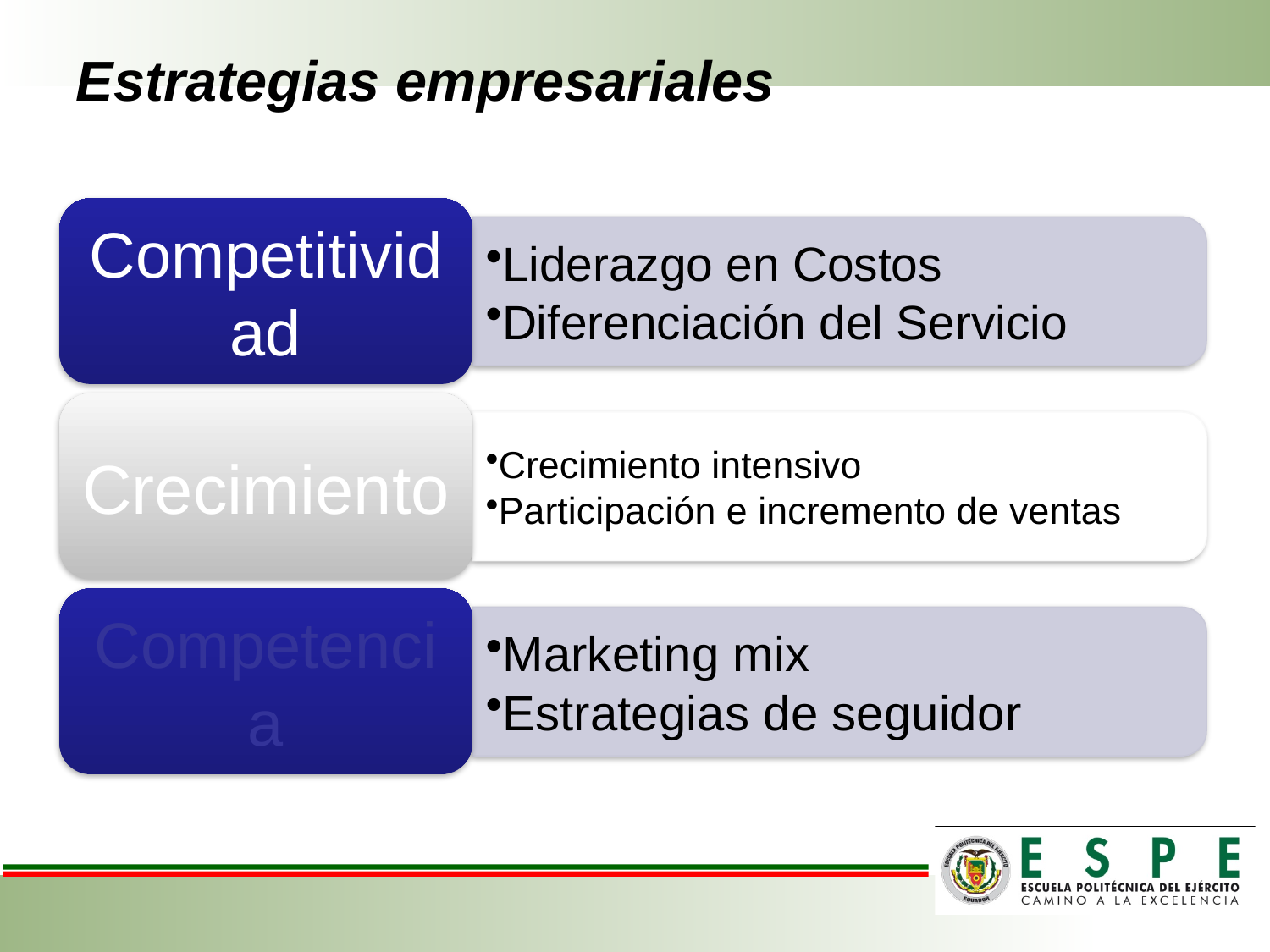

# Estrategias empresariales
Liderazgo en Costos
Crecimiento
Crecimiento intensivo
Participación e incremento de ventas
Competencia
Marketing mix
Diferenciación del Servicio
Estrategias de seguidor